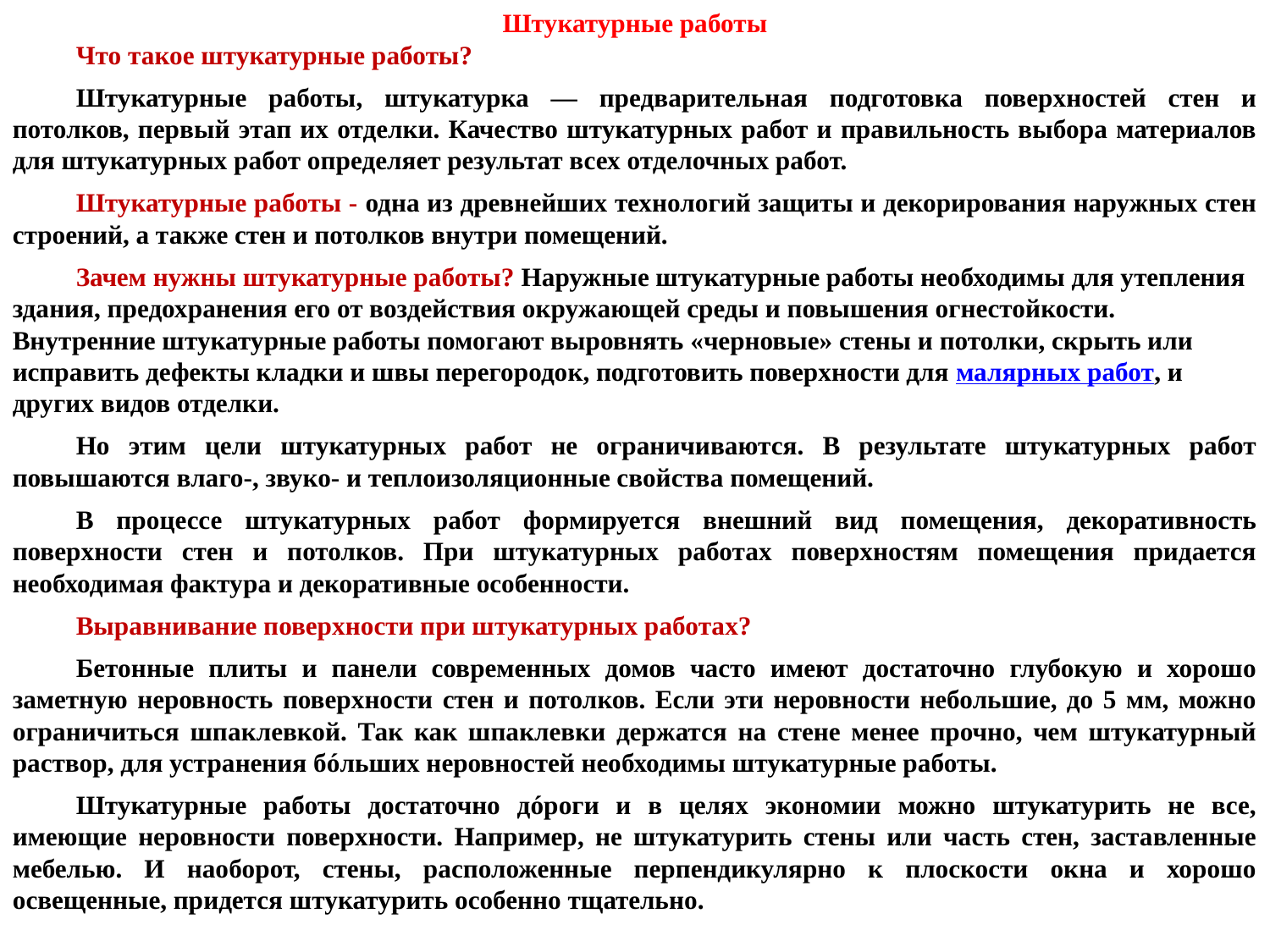

Штукатурные работы
Что такое штукатурные работы?
Штукатурные работы, штукатурка — предварительная подготовка поверхностей стен и потолков, первый этап их отделки. Качество штукатурных работ и правильность выбора материалов для штукатурных работ определяет результат всех отделочных работ.
Штукатурные работы - одна из древнейших технологий защиты и декорирования наружных стен строений, а также стен и потолков внутри помещений.
Зачем нужны штукатурные работы? Наружные штукатурные работы необходимы для утепления здания, предохранения его от воздействия окружающей среды и повышения огнестойкости.
Внутренние штукатурные работы помогают выровнять «черновые» стены и потолки, скрыть или исправить дефекты кладки и швы перегородок, подготовить поверхности для малярных работ, и других видов отделки.
Но этим цели штукатурных работ не ограничиваются. В результате штукатурных работ повышаются влаго-, звуко- и теплоизоляционные свойства помещений.
В процессе штукатурных работ формируется внешний вид помещения, декоративность поверхности стен и потолков. При штукатурных работах поверхностям помещения придается необходимая фактура и декоративные особенности.
Выравнивание поверхности при штукатурных работах?
Бетонные плиты и панели современных домов часто имеют достаточно глубокую и хорошо заметную неровность поверхности стен и потолков. Если эти неровности небольшие, до 5 мм, можно ограничиться шпаклевкой. Так как шпаклевки держатся на стене менее прочно, чем штукатурный раствор, для устранения бóльших неровностей необходимы штукатурные работы.
Штукатурные работы достаточно дóроги и в целях экономии можно штукатурить не все, имеющие неровности поверхности. Например, не штукатурить стены или часть стен, заставленные мебелью. И наоборот, стены, расположенные перпендикулярно к плоскости окна и хорошо освещенные, придется штукатурить особенно тщательно.